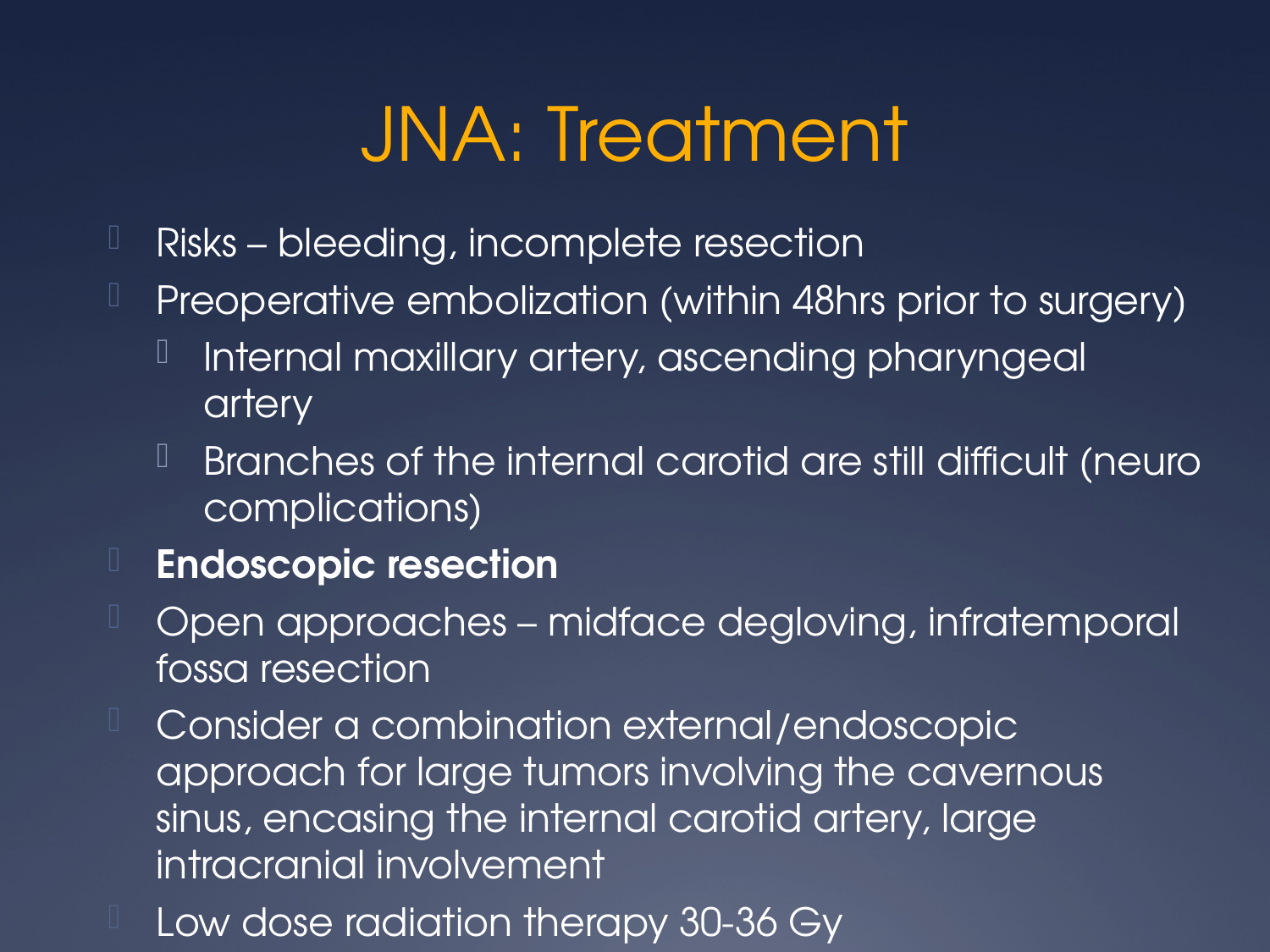

# JNA: Treatment
Risks – bleeding, incomplete resection
Preoperative embolization (within 48hrs prior to surgery)
Internal maxillary artery, ascending pharyngeal artery
Branches of the internal carotid are still difficult (neuro complications)
Endoscopic resection
Open approaches – midface degloving, infratemporal fossa resection
Consider a combination external/endoscopic approach for large tumors involving the cavernous sinus, encasing the internal carotid artery, large intracranial involvement
Low dose radiation therapy 30-36 Gy